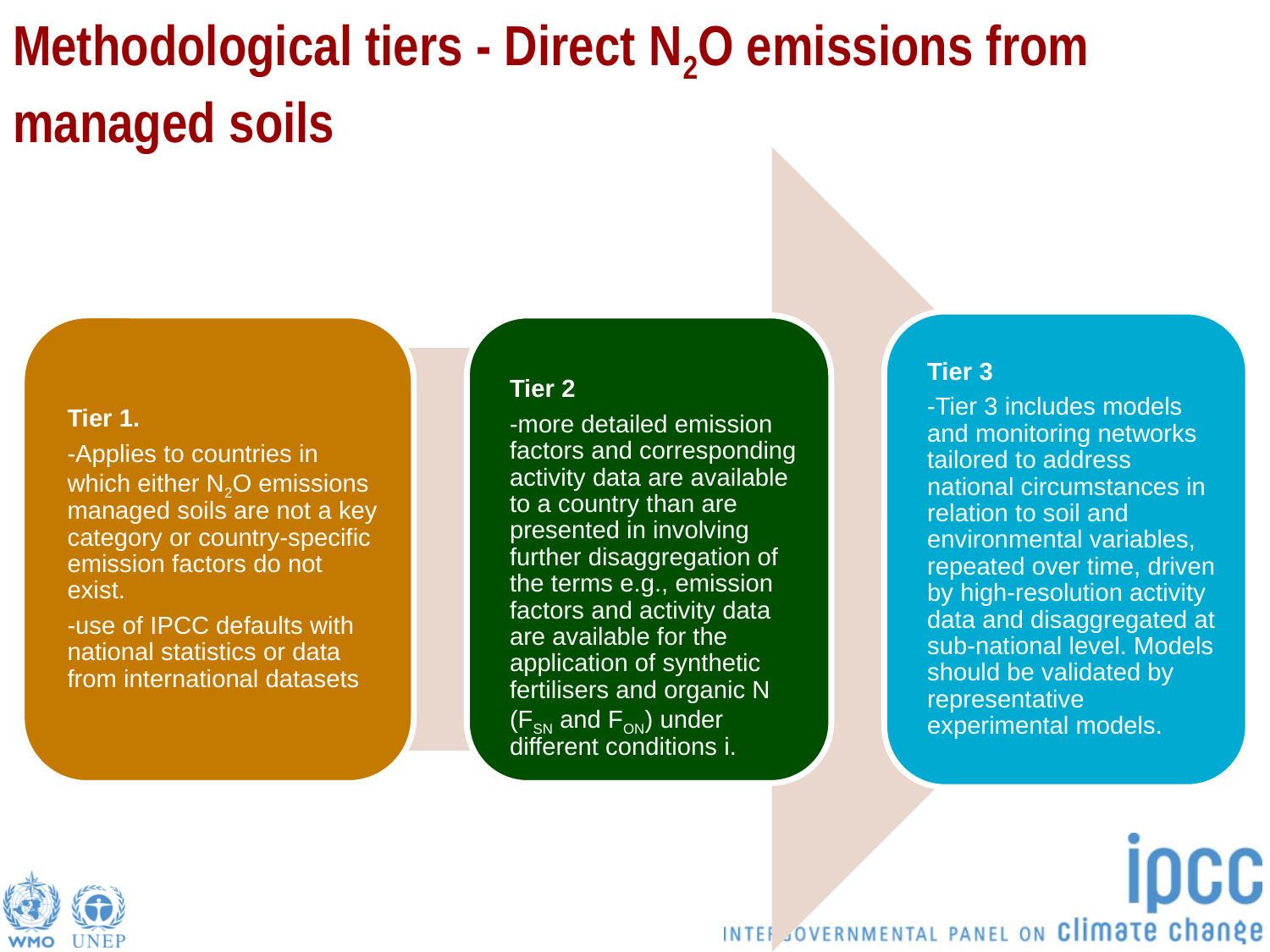

# Methodological tiers - Direct N2O emissions from managed soils
Tier 1.
-Applies to countries in which either N2O emissions managed soils are not a key category or country-specific emission factors do not exist.
-use of IPCC defaults with national statistics or data from international datasets

Tier 2
-more detailed emission factors and corresponding activity data are available to a country than are presented in involving further disaggregation of the terms e.g., emission factors and activity data are available for the application of synthetic fertilisers and organic N (FSN and FON) under different conditions i.
Tier 3
-Tier 3 includes models and monitoring networks tailored to address national circumstances in relation to soil and environmental variables, repeated over time, driven by high-resolution activity data and disaggregated at sub-national level. Models should be validated by representative experimental models.